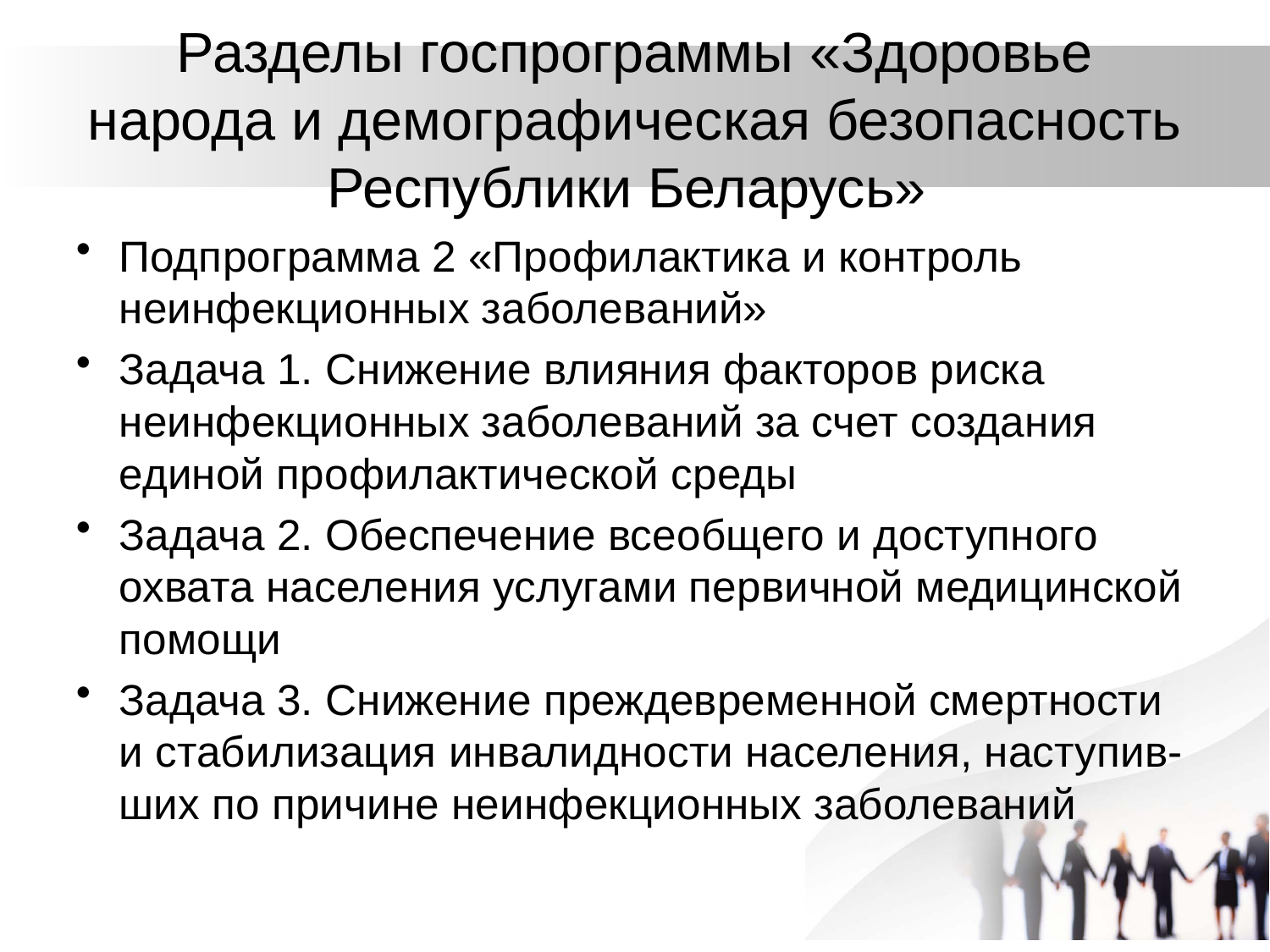

# Разделы госпрограммы «Здоровье народа и демографическая безопасность Республики Беларусь»
Подпрограмма 2 «Профилактика и контроль неинфекционных заболеваний»
Задача 1. Снижение влияния факторов риска неинфекционных заболеваний за счет создания единой профилактической среды
Задача 2. Обеспечение всеобщего и доступного охвата населения услугами первичной медицинской помощи
Задача 3. Снижение преждевременной смертности и стабилизация инвалидности населения, наступив-ших по причине неинфекционных заболеваний